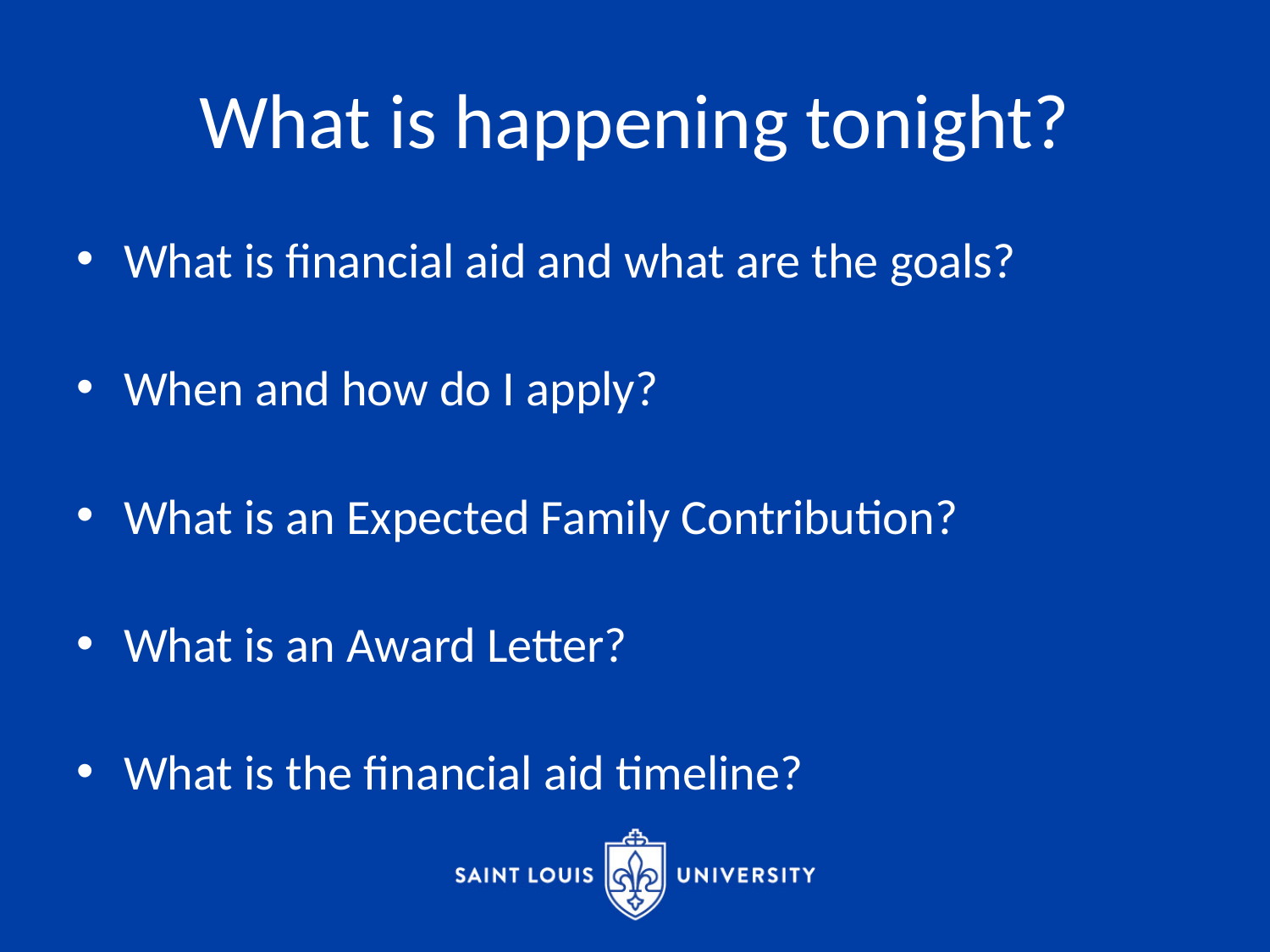

# What is happening tonight?
What is financial aid and what are the goals?
When and how do I apply?
What is an Expected Family Contribution?
What is an Award Letter?
What is the financial aid timeline?